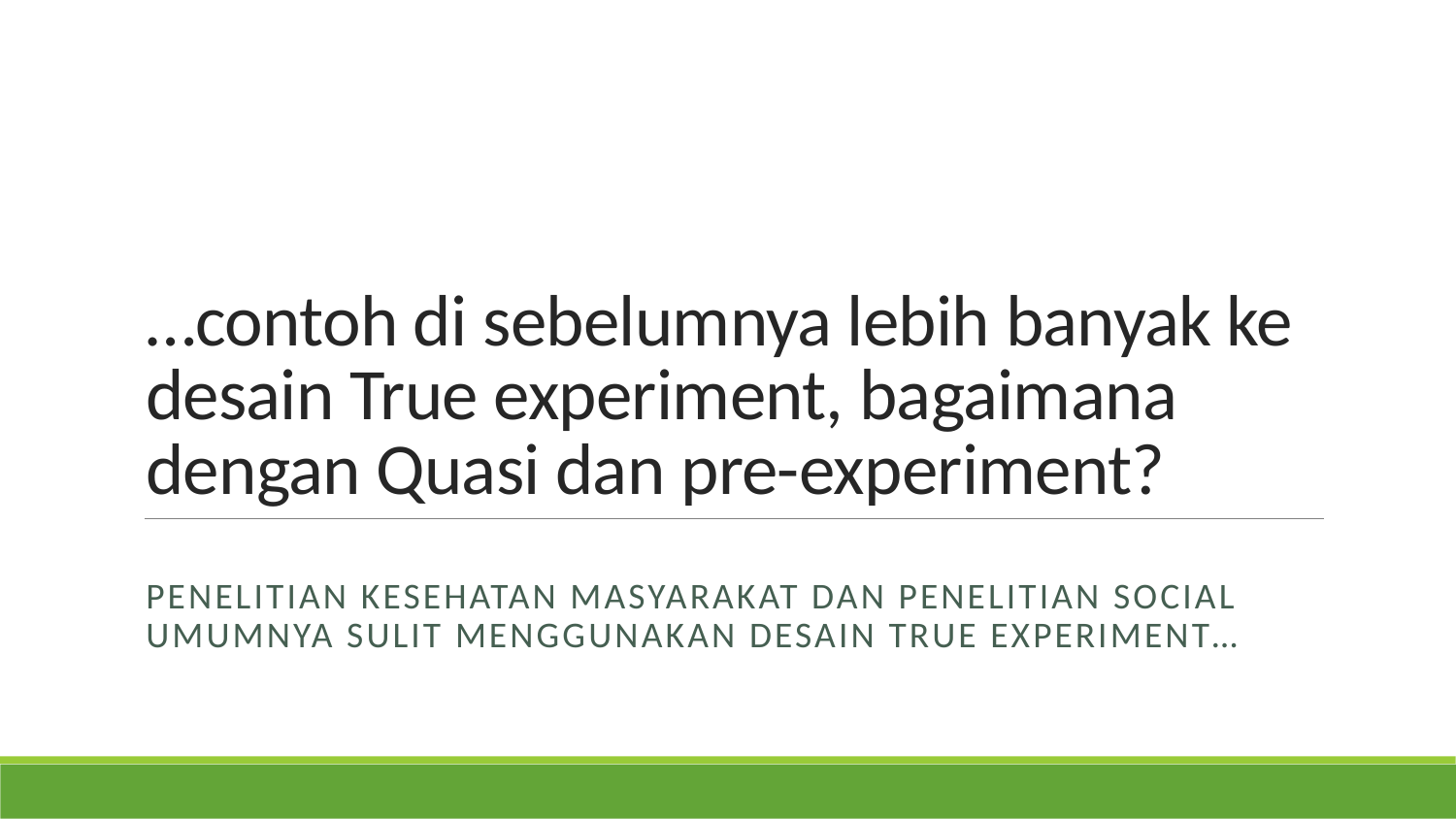

# …contoh di sebelumnya lebih banyak ke desain True experiment, bagaimana dengan Quasi dan pre-experiment?
Penelitian kesehatan masyarakat dan penelitian social umumnya sulit menggunakan desain true experiment…